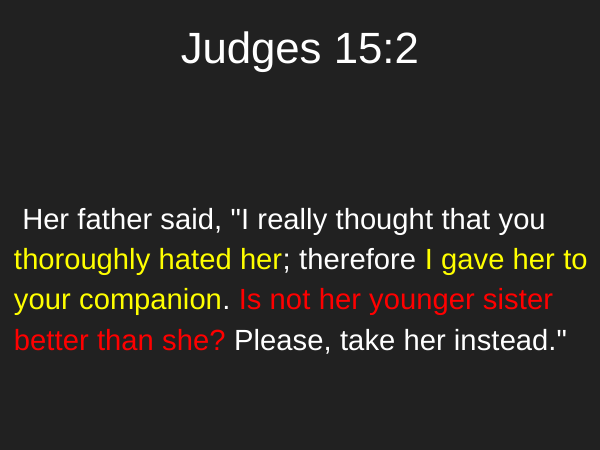

# Judges 15:2
 Her father said, "I really thought that you thoroughly hated her; therefore I gave her to your companion. Is not her younger sister better than she? Please, take her instead."